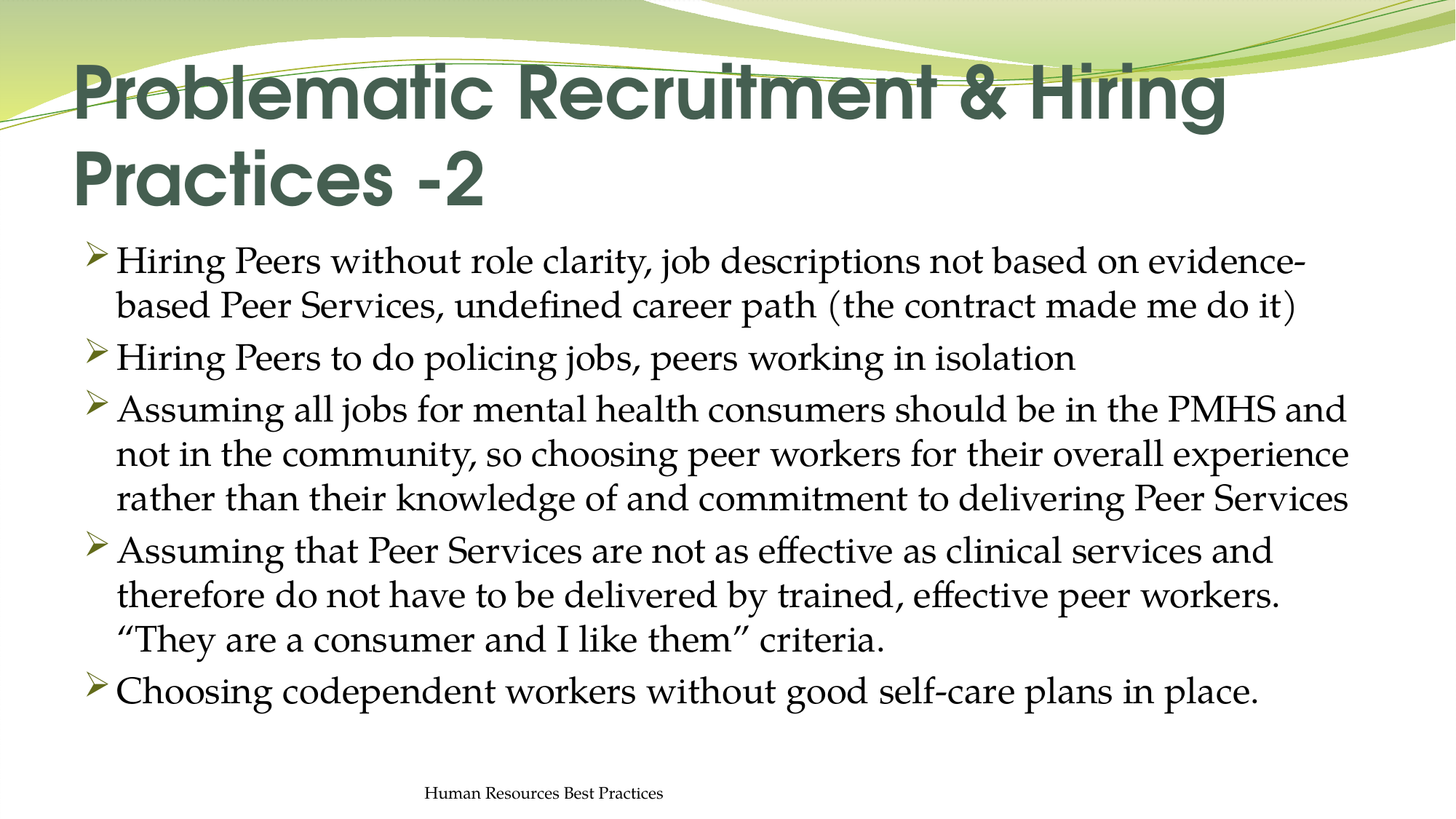

# Problematic Recruitment & Hiring Practices -2
Hiring Peers without role clarity, job descriptions not based on evidence-based Peer Services, undefined career path (the contract made me do it)
Hiring Peers to do policing jobs, peers working in isolation
Assuming all jobs for mental health consumers should be in the PMHS and not in the community, so choosing peer workers for their overall experience rather than their knowledge of and commitment to delivering Peer Services
Assuming that Peer Services are not as effective as clinical services and therefore do not have to be delivered by trained, effective peer workers. “They are a consumer and I like them” criteria.
Choosing codependent workers without good self-care plans in place.

Human Resources Best Practices